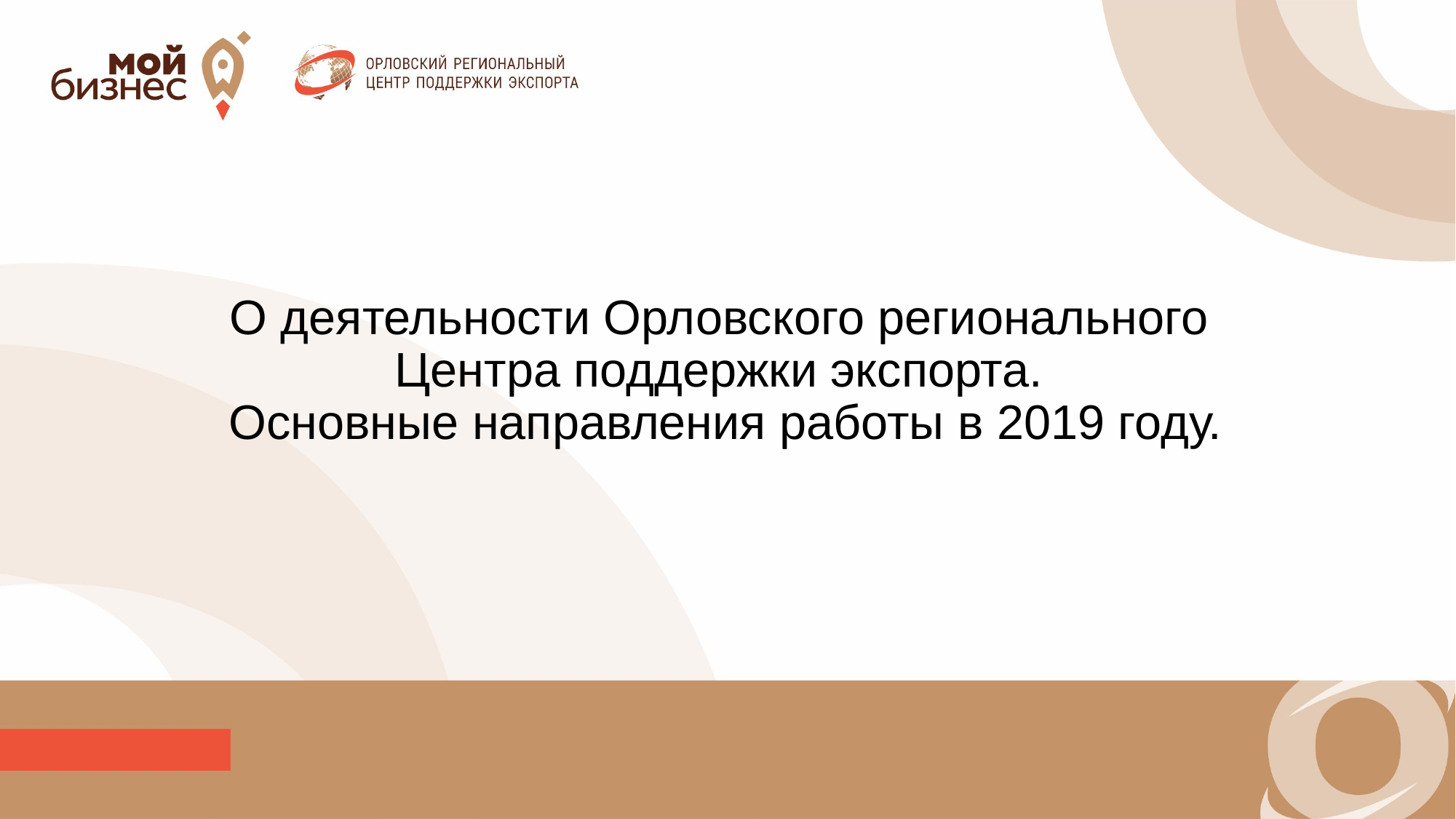

# О деятельности Орловского регионального Центра поддержки экспорта. Основные направления работы в 2019 году.